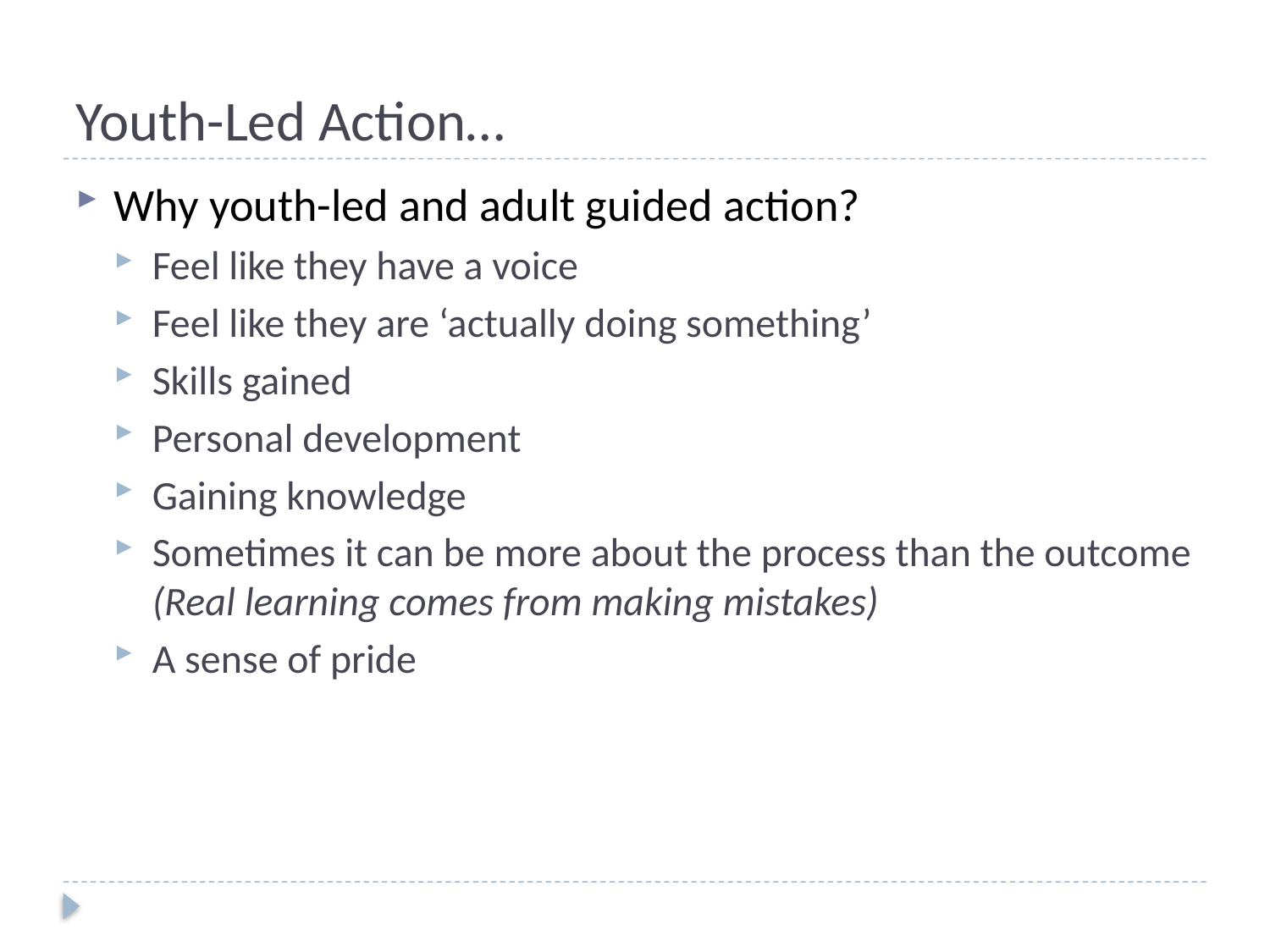

# Youth-Led Action…
Why youth-led and adult guided action?
Feel like they have a voice
Feel like they are ‘actually doing something’
Skills gained
Personal development
Gaining knowledge
Sometimes it can be more about the process than the outcome (Real learning comes from making mistakes)
A sense of pride